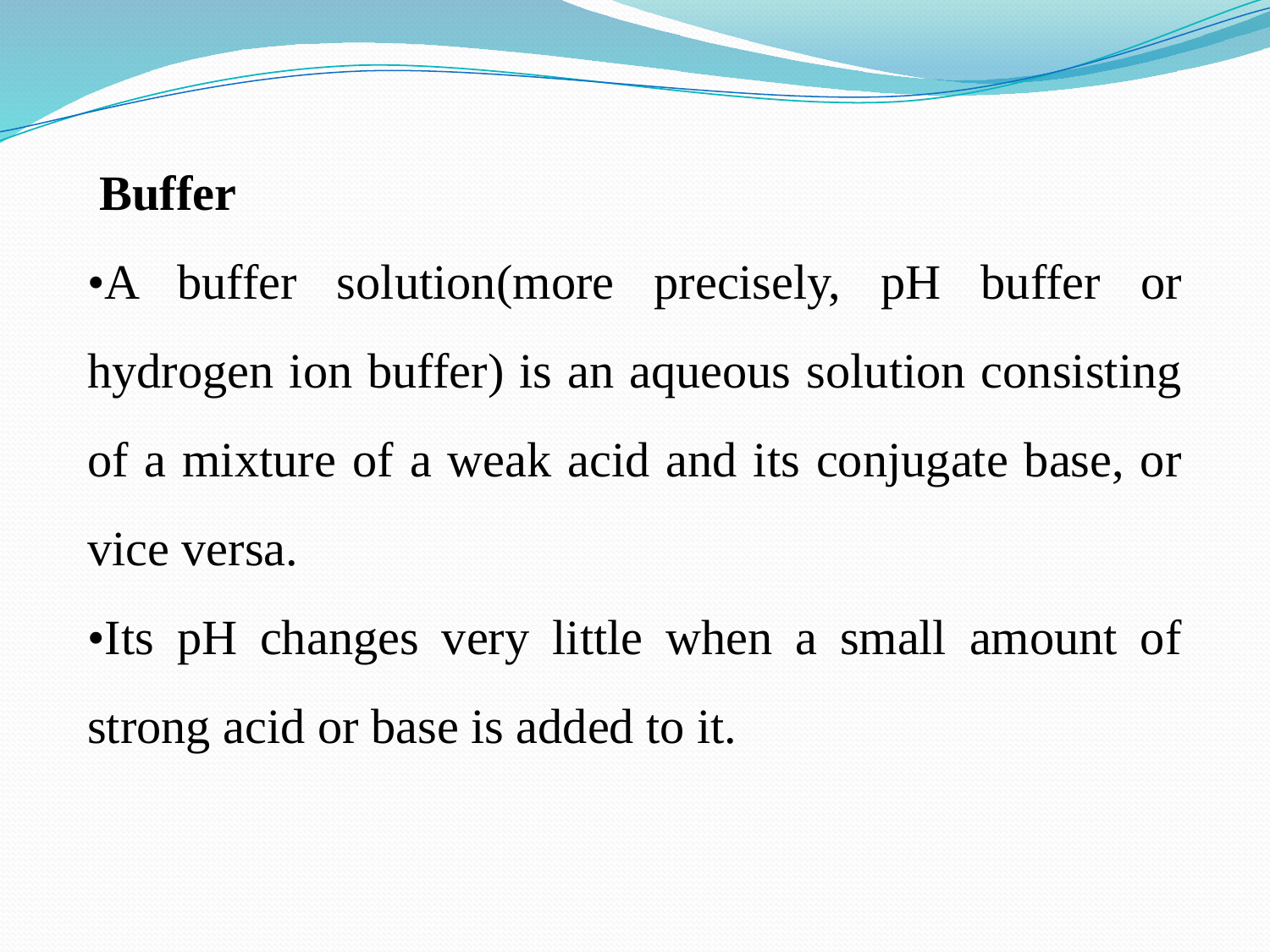

Buffer
•A buffer solution(more precisely, pH buffer or hydrogen ion buffer) is an aqueous solution consisting of a mixture of a weak acid and its conjugate base, or vice versa.
•Its pH changes very little when a small amount of strong acid or base is added to it.